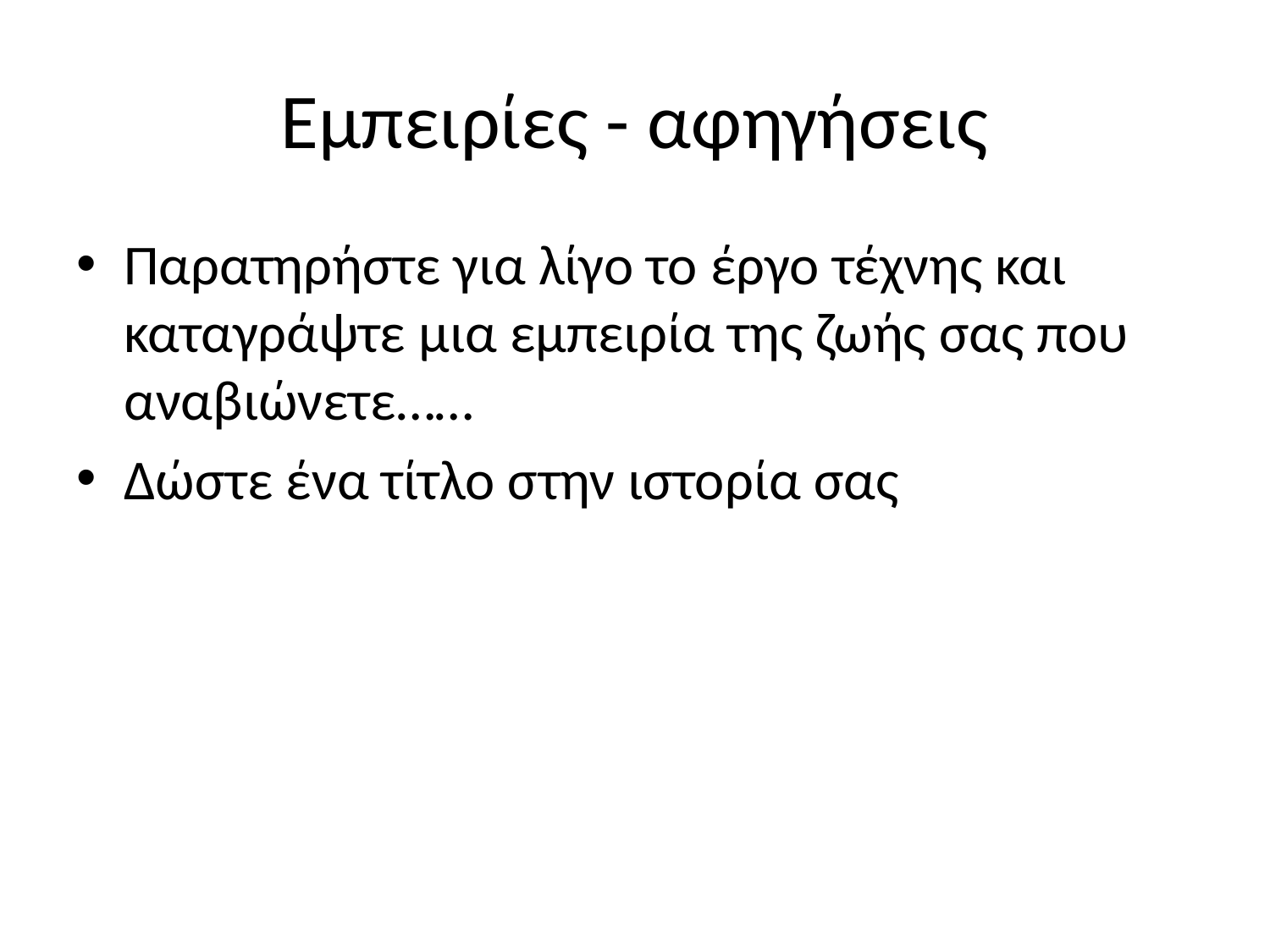

# Εμπειρίες - αφηγήσεις
Παρατηρήστε για λίγο το έργο τέχνης και καταγράψτε μια εμπειρία της ζωής σας που αναβιώνετε……
Δώστε ένα τίτλο στην ιστορία σας